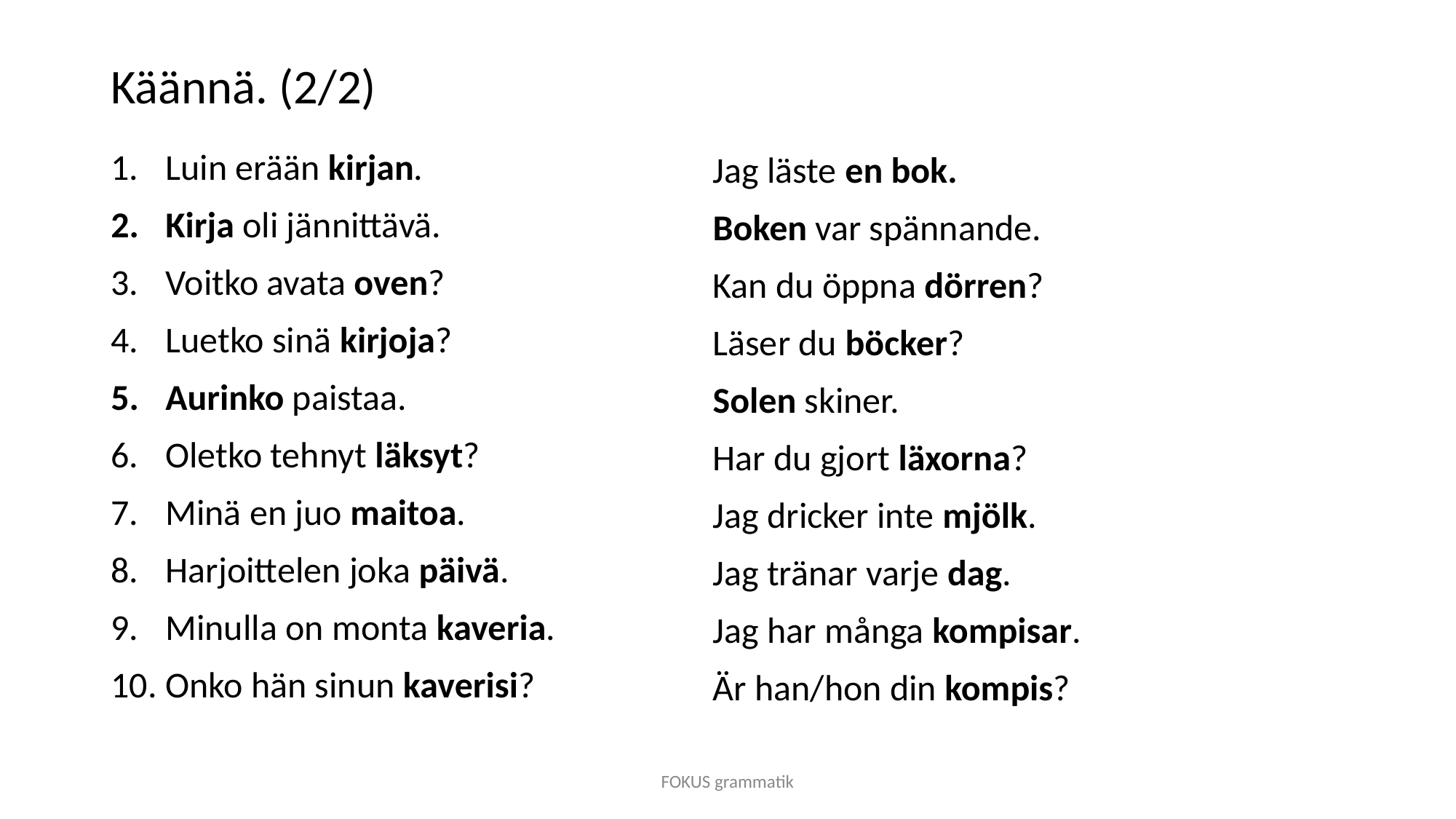

# Käännä. (2/2)
Luin erään kirjan.
Kirja oli jännittävä.
Voitko avata oven?
Luetko sinä kirjoja?
Aurinko paistaa.
Oletko tehnyt läksyt?
Minä en juo maitoa.
Harjoittelen joka päivä.
Minulla on monta kaveria.
Onko hän sinun kaverisi?

Jag läste en bok.
Boken var spännande.
Kan du öppna dörren?
Läser du böcker?
Solen skiner.
Har du gjort läxorna?
Jag dricker inte mjölk.
Jag tränar varje dag.
Jag har många kompisar.
Är han/hon din kompis?

FOKUS grammatik